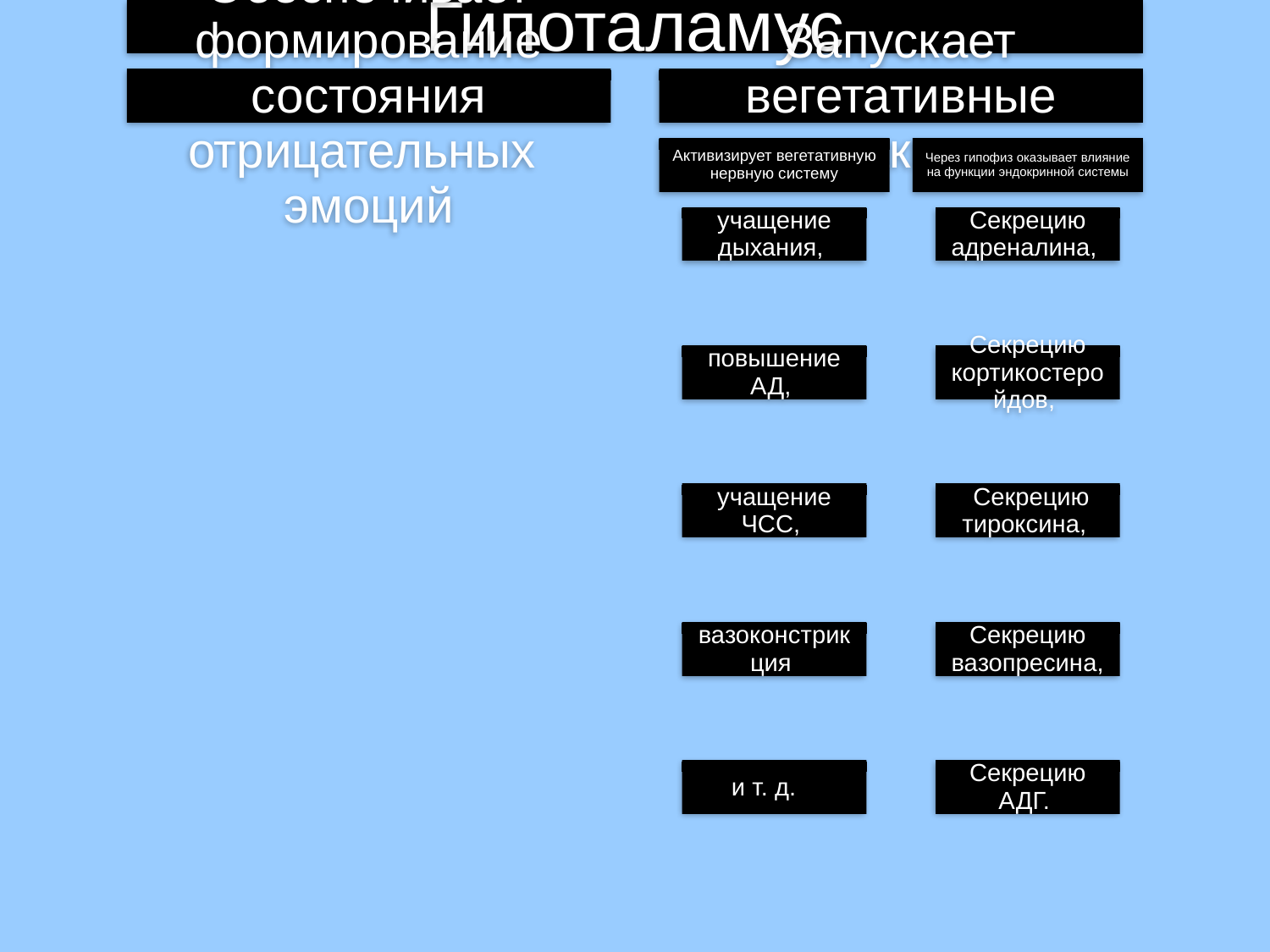

Гипоталамус
эмоций
Активизирует вегетативную нервную систему
повышение АД,
учащение ЧСС,
вазоконстрикция
и т. д.
Через гипофиз оказывает влияние на функции эндокринной системы
Секрецию кортикостеройдов,
 Секрецию тироксина,
Секрецию вазопресина,
Секрецию АДГ.